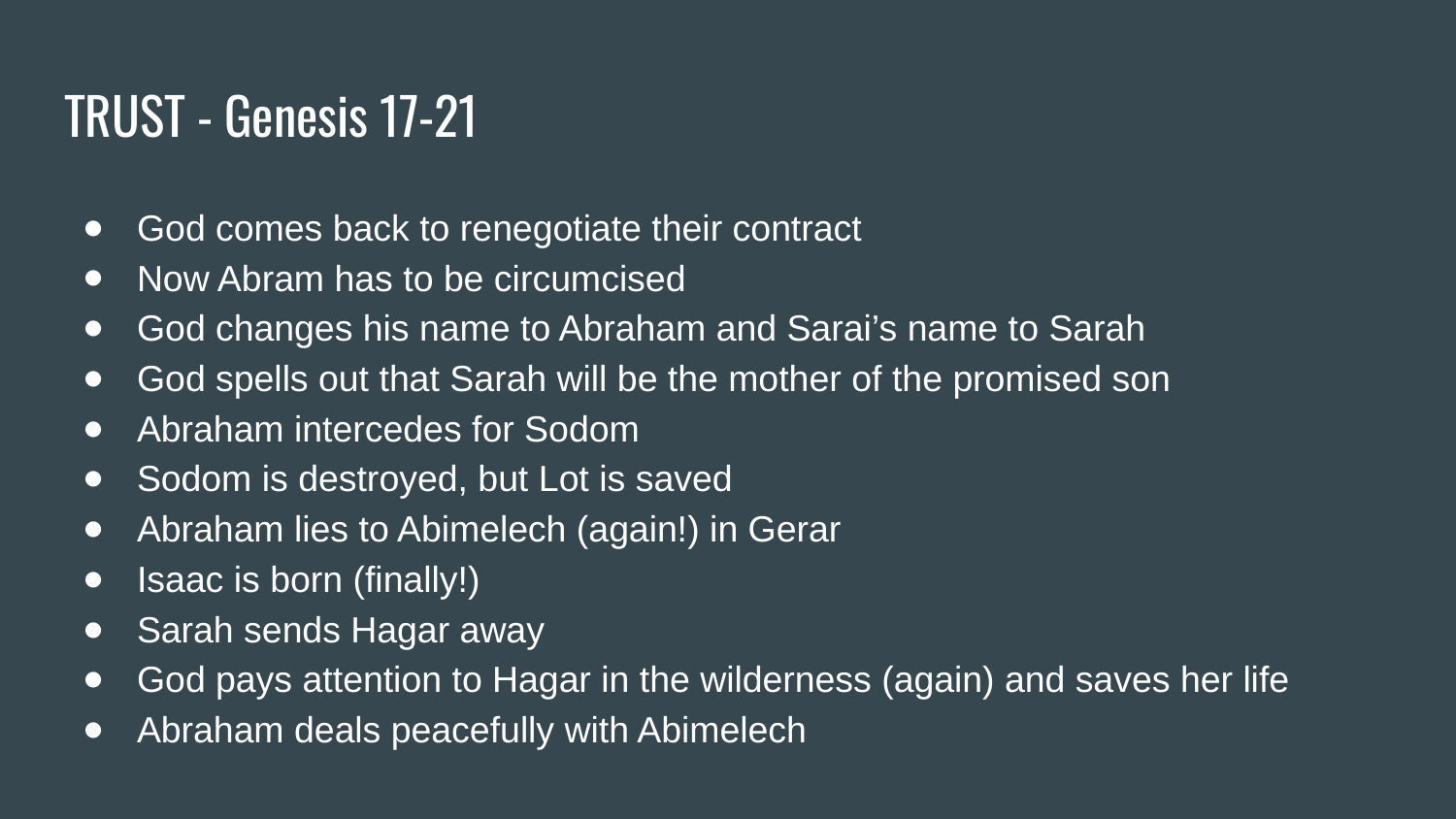

# TRUST - Genesis 17-21
God comes back to renegotiate their contract
Now Abram has to be circumcised
God changes his name to Abraham and Sarai’s name to Sarah
God spells out that Sarah will be the mother of the promised son
Abraham intercedes for Sodom
Sodom is destroyed, but Lot is saved
Abraham lies to Abimelech (again!) in Gerar
Isaac is born (finally!)
Sarah sends Hagar away
God pays attention to Hagar in the wilderness (again) and saves her life
Abraham deals peacefully with Abimelech